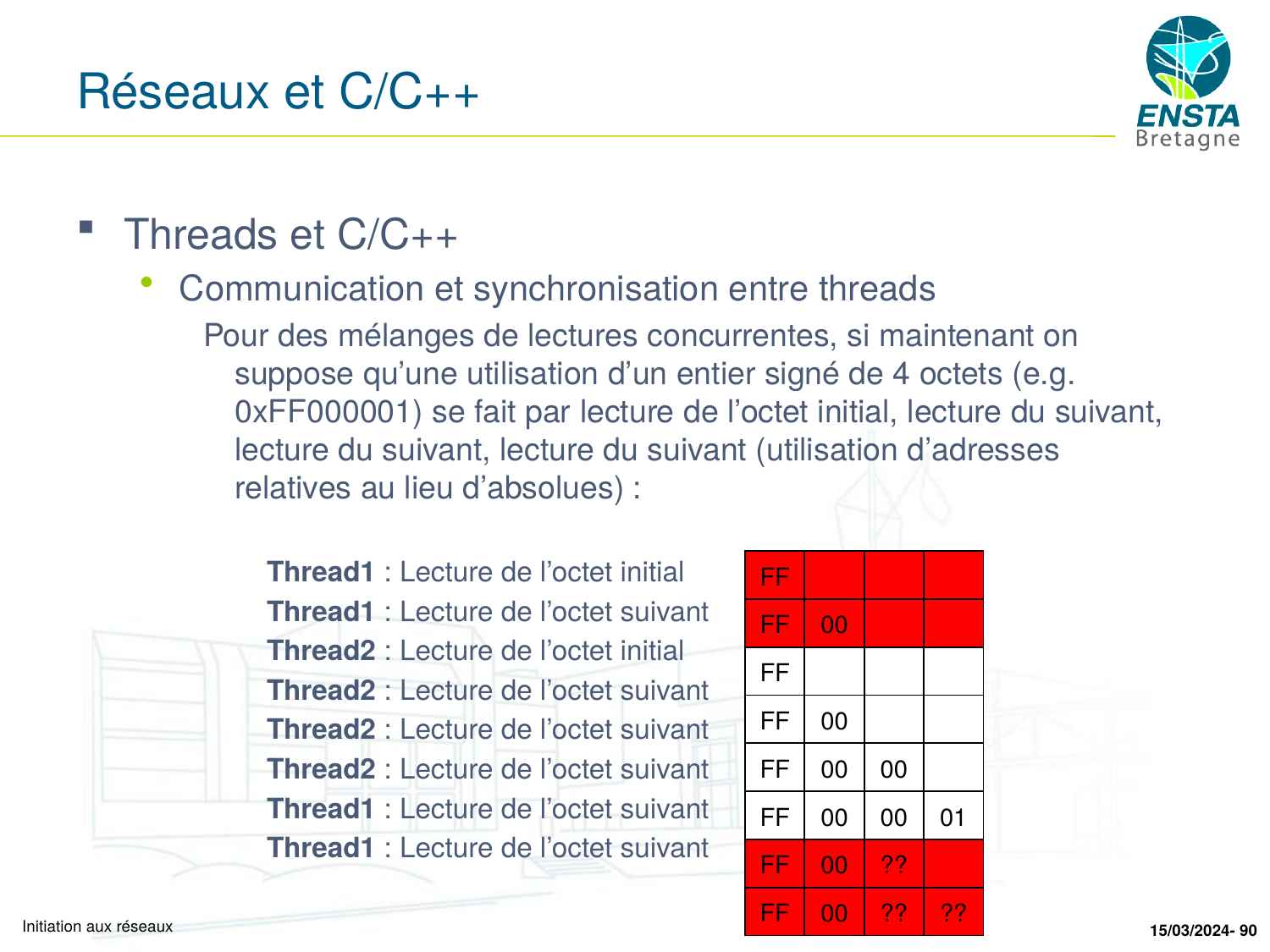

# Réseaux et C/C++
Threads et C/C++
Communication et synchronisation entre threads
Pour des mélanges de lectures concurrentes, si maintenant on suppose qu’une utilisation d’un entier signé de 4 octets (e.g. 0xFF000001) se fait par lecture de l’octet initial, lecture du suivant, lecture du suivant, lecture du suivant (utilisation d’adresses relatives au lieu d’absolues) :

Thread1 : Lecture de l’octet initial
Thread1 : Lecture de l’octet suivant
Thread2 : Lecture de l’octet initial
Thread2 : Lecture de l’octet suivant
Thread2 : Lecture de l’octet suivant
Thread2 : Lecture de l’octet suivant
Thread1 : Lecture de l’octet suivant
Thread1 : Lecture de l’octet suivant

| FF |  |  |  |
| --- | --- | --- | --- |
| FF | 00 |  |  |
| FF |  |  |  |
| FF | 00 |  |  |
| FF | 00 | 00 |  |
| FF | 00 | 00 | 01 |
| FF | 00 | ?? |  |
| FF | 00 | ?? | ?? |